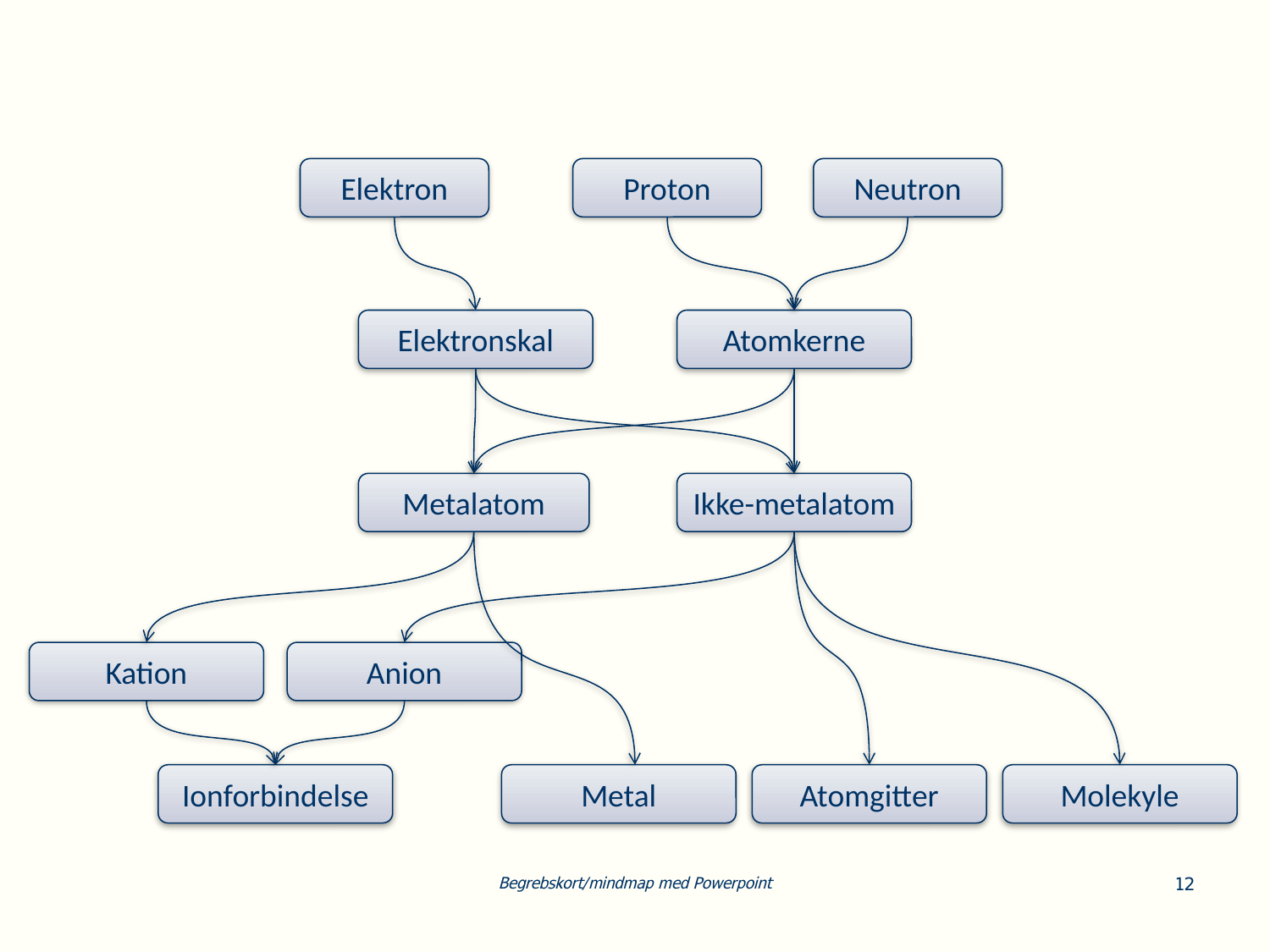

Elektron
Proton
Neutron
Elektronskal
Atomkerne
Metalatom
Ikke-metalatom
Kation
Anion
Ionforbindelse
Metal
Atomgitter
Molekyle
Begrebskort/mindmap med Powerpoint
12